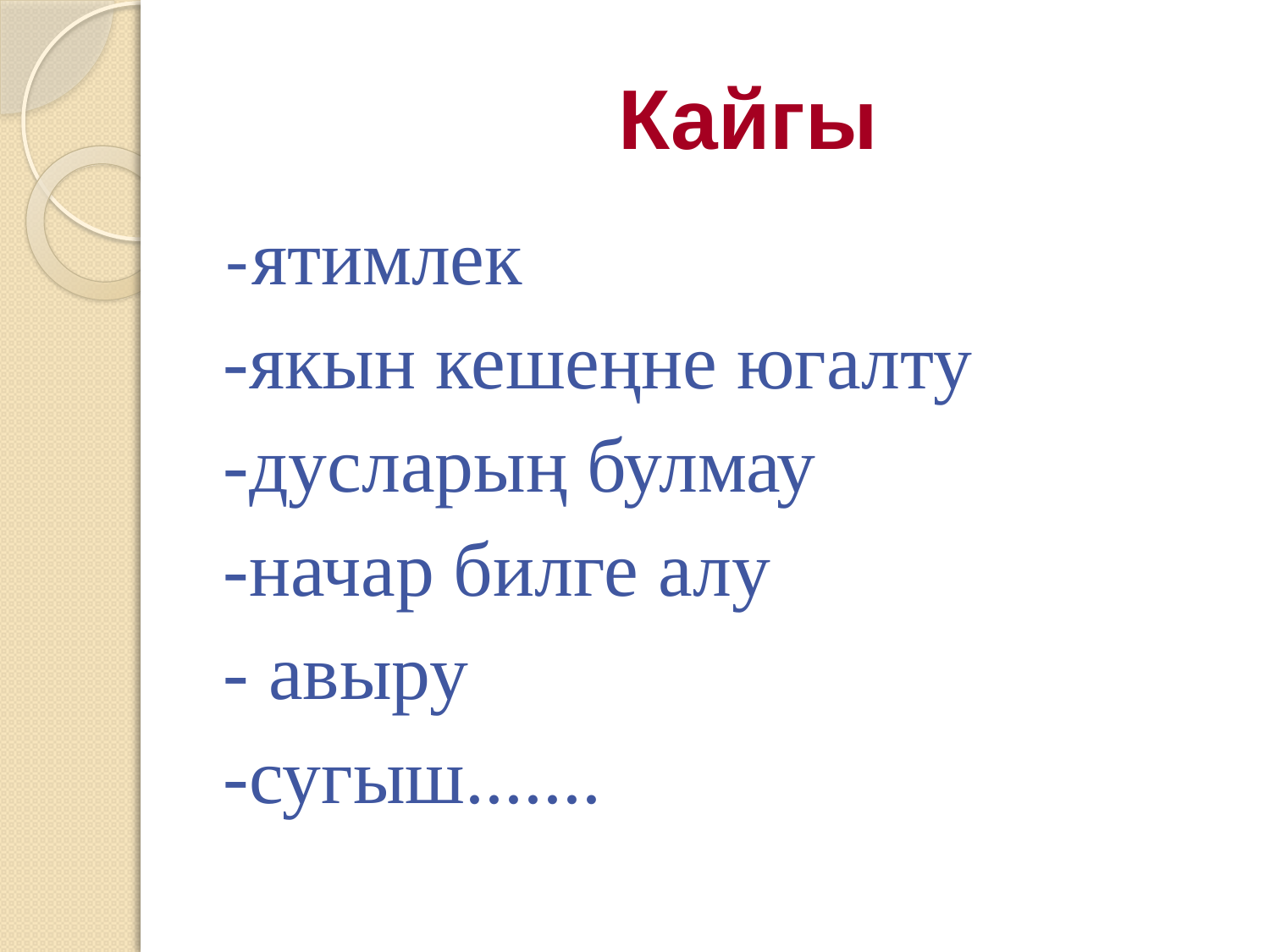

# Кайгы
-ятимлек
-якын кешеңне югалту
-дусларың булмау
-начар билге алу
- авыру
-сугыш.......